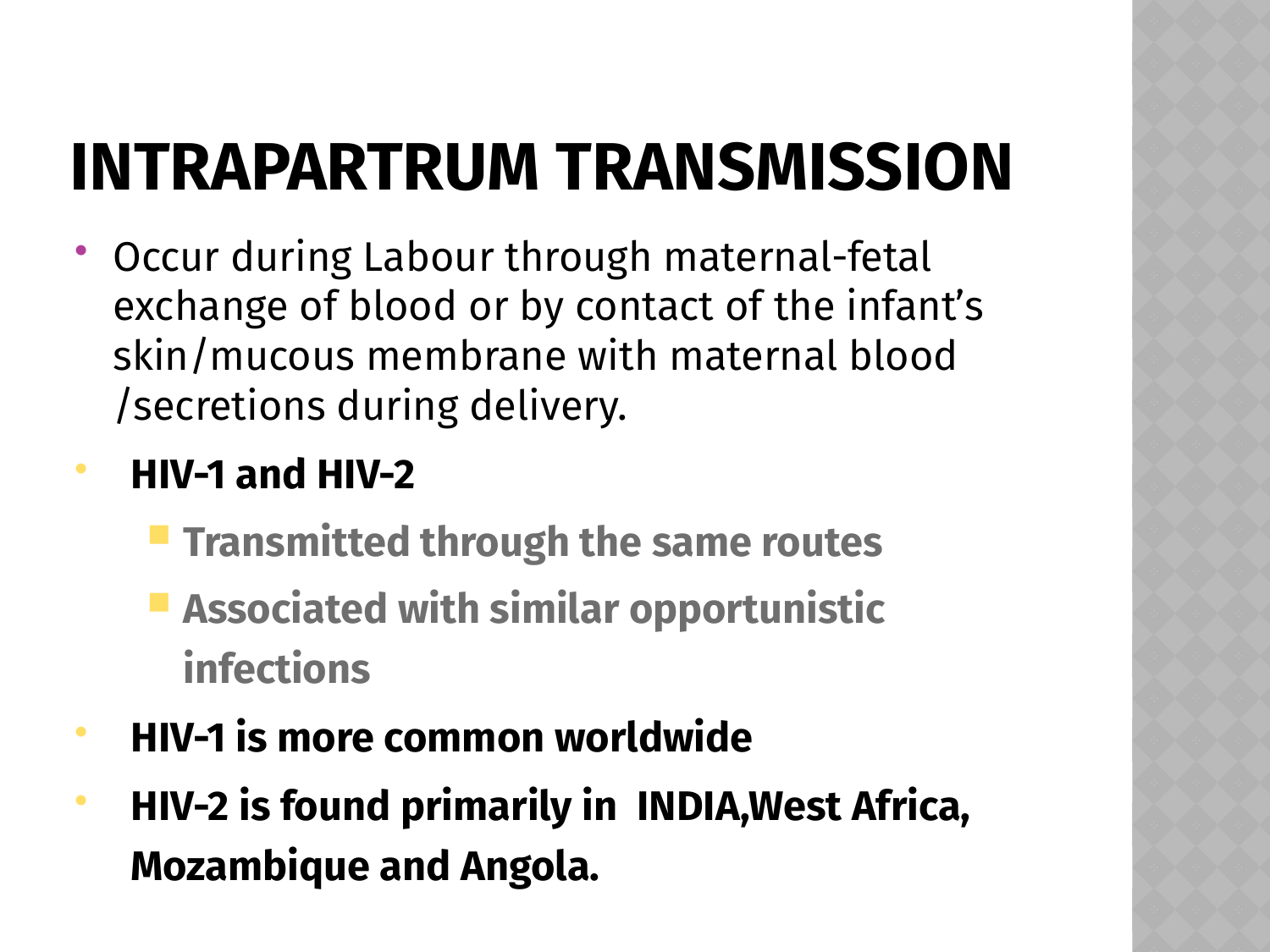

# Intrapartrum transmission
Occur during Labour through maternal-fetal exchange of blood or by contact of the infant’s skin/mucous membrane with maternal blood /secretions during delivery.
HIV-1 and HIV-2
Transmitted through the same routes
Associated with similar opportunistic infections
HIV-1 is more common worldwide
HIV-2 is found primarily in  INDIA,West Africa, Mozambique and Angola.